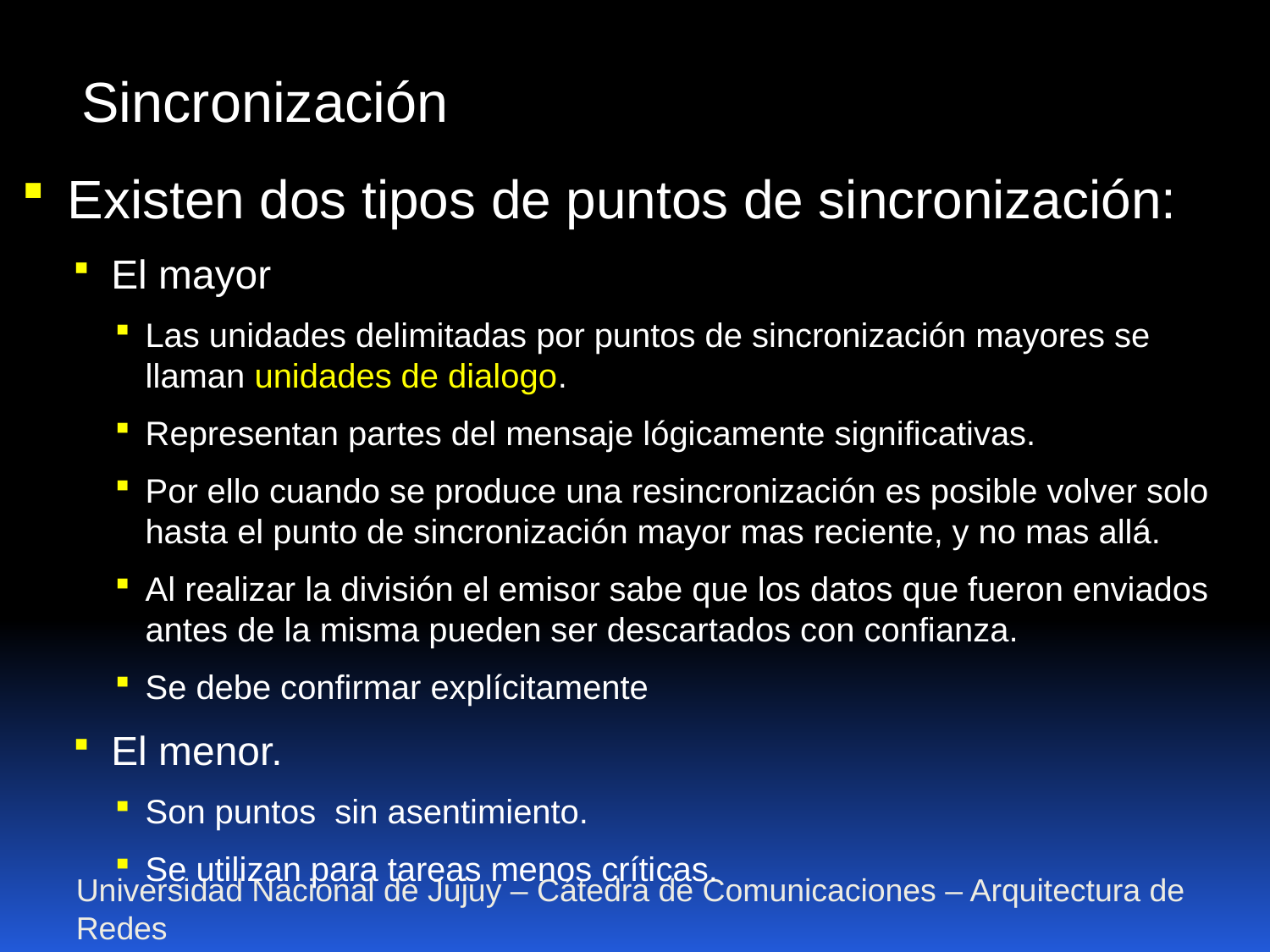

Sincronización

Existen dos tipos de puntos de sincronización:
El mayor
Las unidades delimitadas por puntos de sincronización mayores se llaman unidades de dialogo.
Representan partes del mensaje lógicamente significativas.
Por ello cuando se produce una resincronización es posible volver solo hasta el punto de sincronización mayor mas reciente, y no mas allá.
Al realizar la división el emisor sabe que los datos que fueron enviados antes de la misma pueden ser descartados con confianza.
Se debe confirmar explícitamente
El menor.
Son puntos  sin asentimiento.
Se utilizan para tareas menos críticas.

Universidad Nacional de Jujuy – Cátedra de Comunicaciones – Arquitectura de Redes